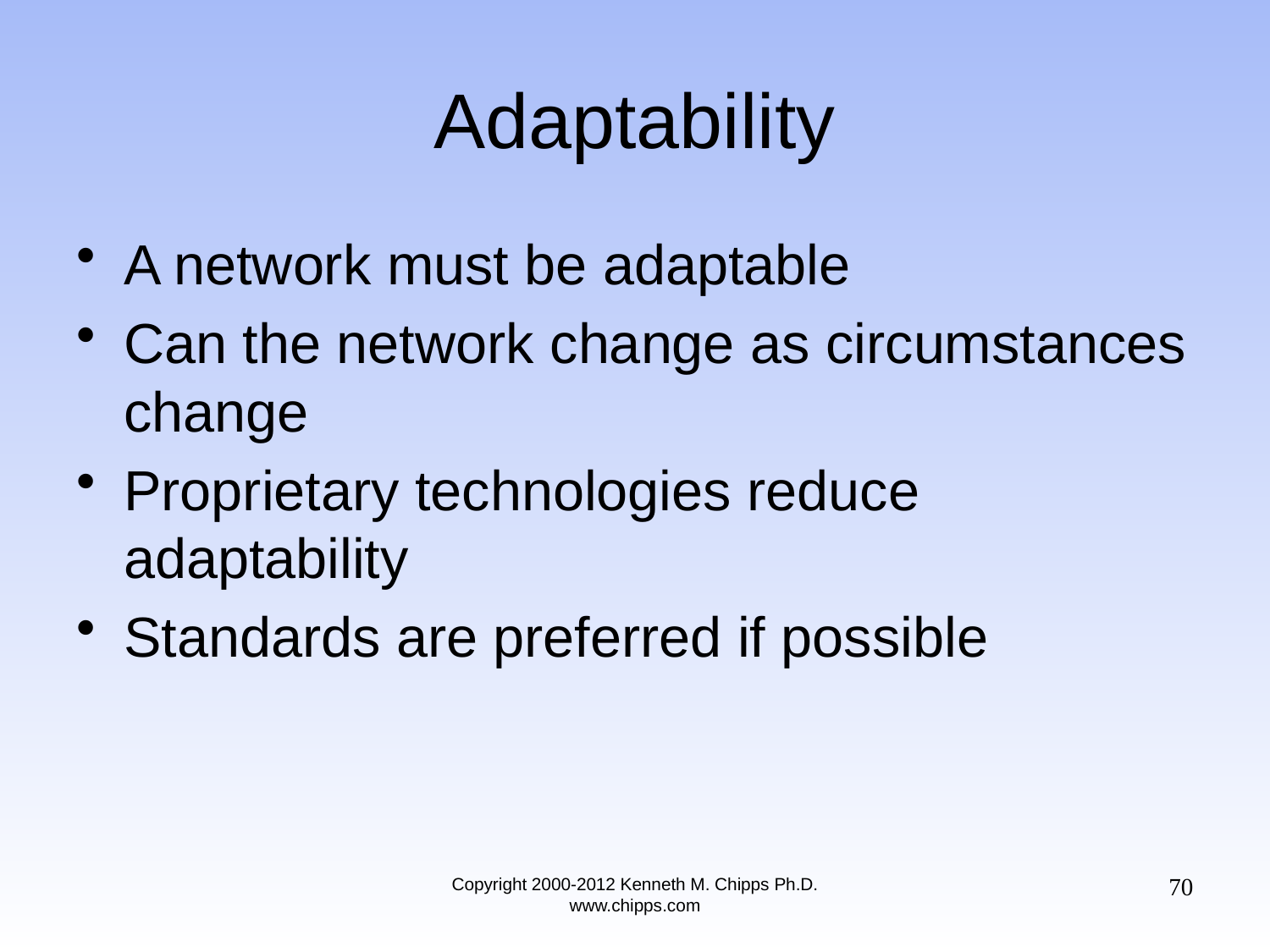

# Adaptability
A network must be adaptable
Can the network change as circumstances change
Proprietary technologies reduce adaptability
Standards are preferred if possible
70
Copyright 2000-2012 Kenneth M. Chipps Ph.D. www.chipps.com